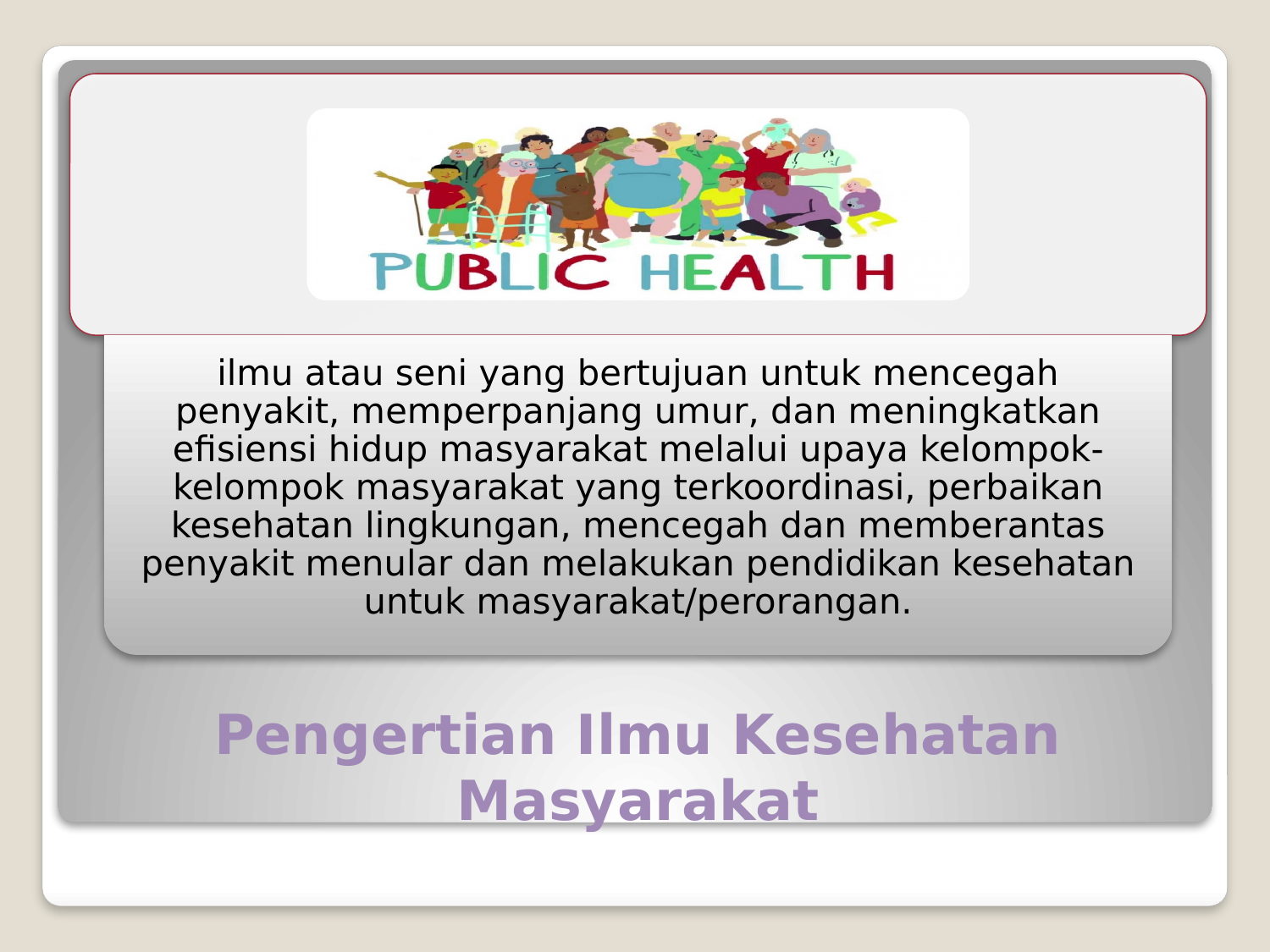

ilmu atau seni yang bertujuan untuk mencegah penyakit, memperpanjang umur, dan meningkatkan efisiensi hidup masyarakat melalui upaya kelompok-kelompok masyarakat yang terkoordinasi, perbaikan kesehatan lingkungan, mencegah dan memberantas penyakit menular dan melakukan pendidikan kesehatan untuk masyarakat/perorangan.
# Pengertian Ilmu Kesehatan Masyarakat